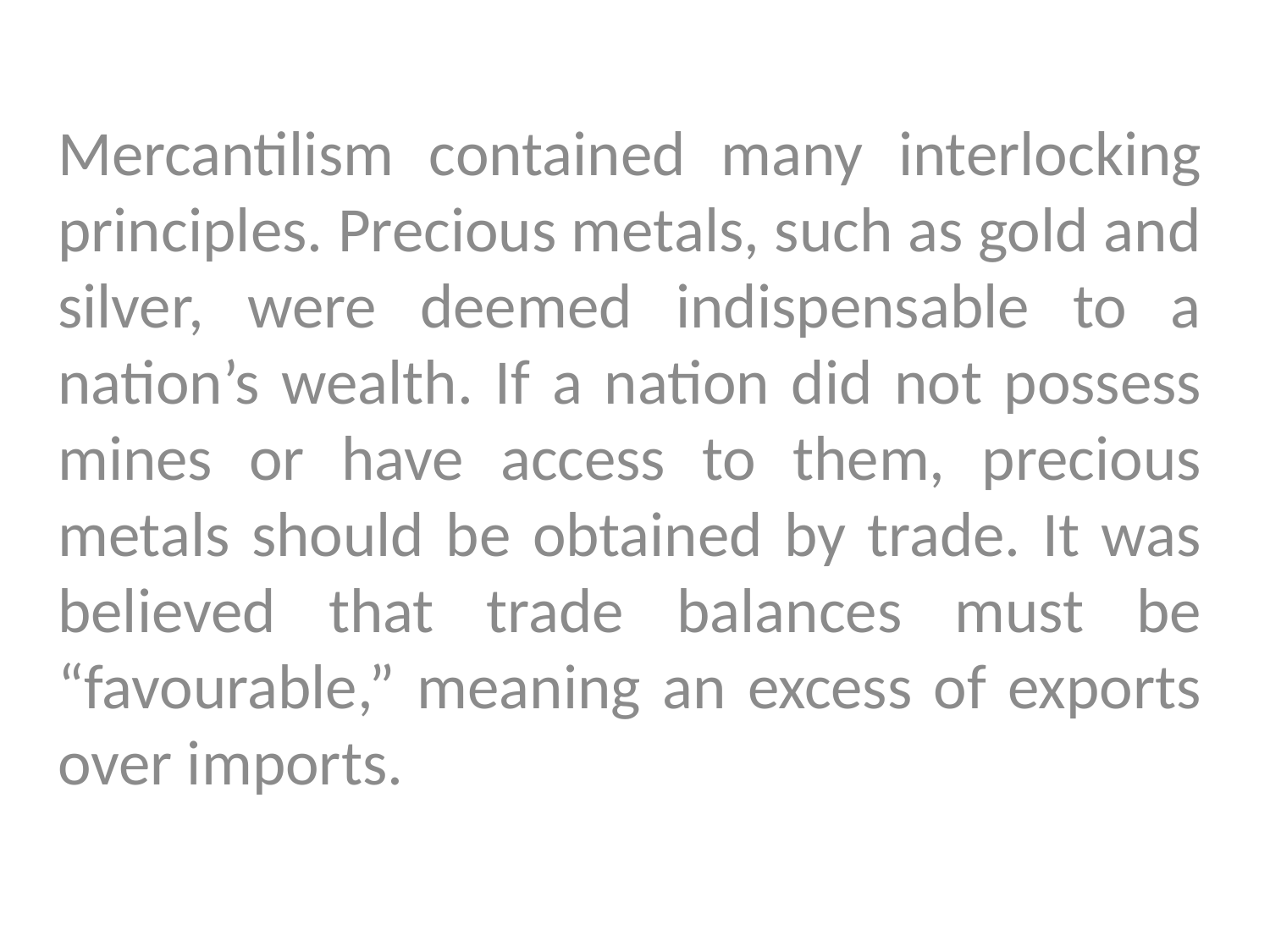

Mercantilism contained many interlocking principles. Precious metals, such as gold and silver, were deemed indispensable to a nation’s wealth. If a nation did not possess mines or have access to them, precious metals should be obtained by trade. It was believed that trade balances must be “favourable,” meaning an excess of exports over imports.